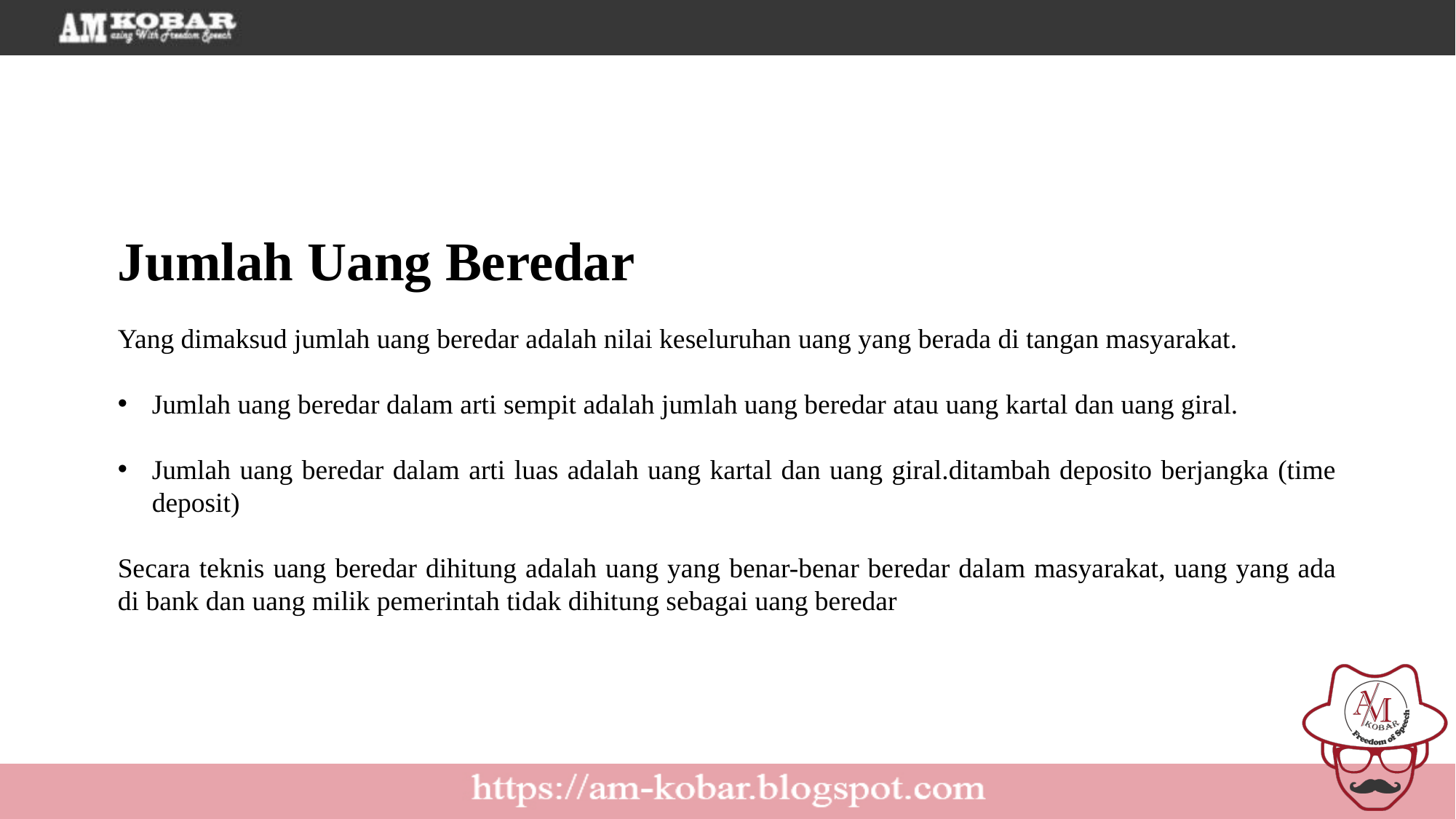

Jumlah Uang Beredar
Yang dimaksud jumlah uang beredar adalah nilai keseluruhan uang yang berada di tangan masyarakat.

Jumlah uang beredar dalam arti sempit adalah jumlah uang beredar atau uang kartal dan uang giral.

Jumlah uang beredar dalam arti luas adalah uang kartal dan uang giral.ditambah deposito berjangka (time deposit)

Secara teknis uang beredar dihitung adalah uang yang benar-benar beredar dalam masyarakat, uang yang ada di bank dan uang milik pemerintah tidak dihitung sebagai uang beredar